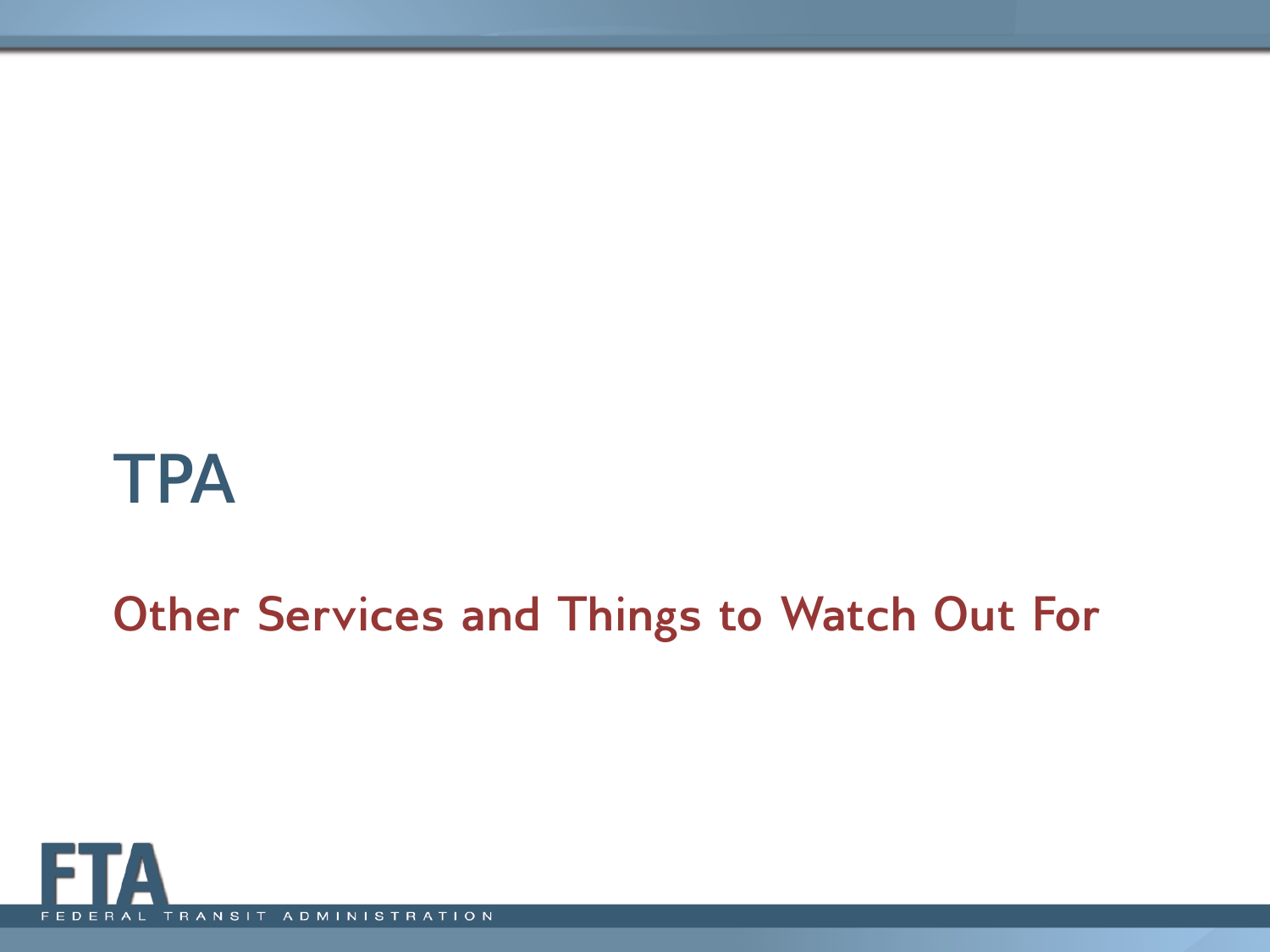

# TPA
Other Services and Things to Watch Out For